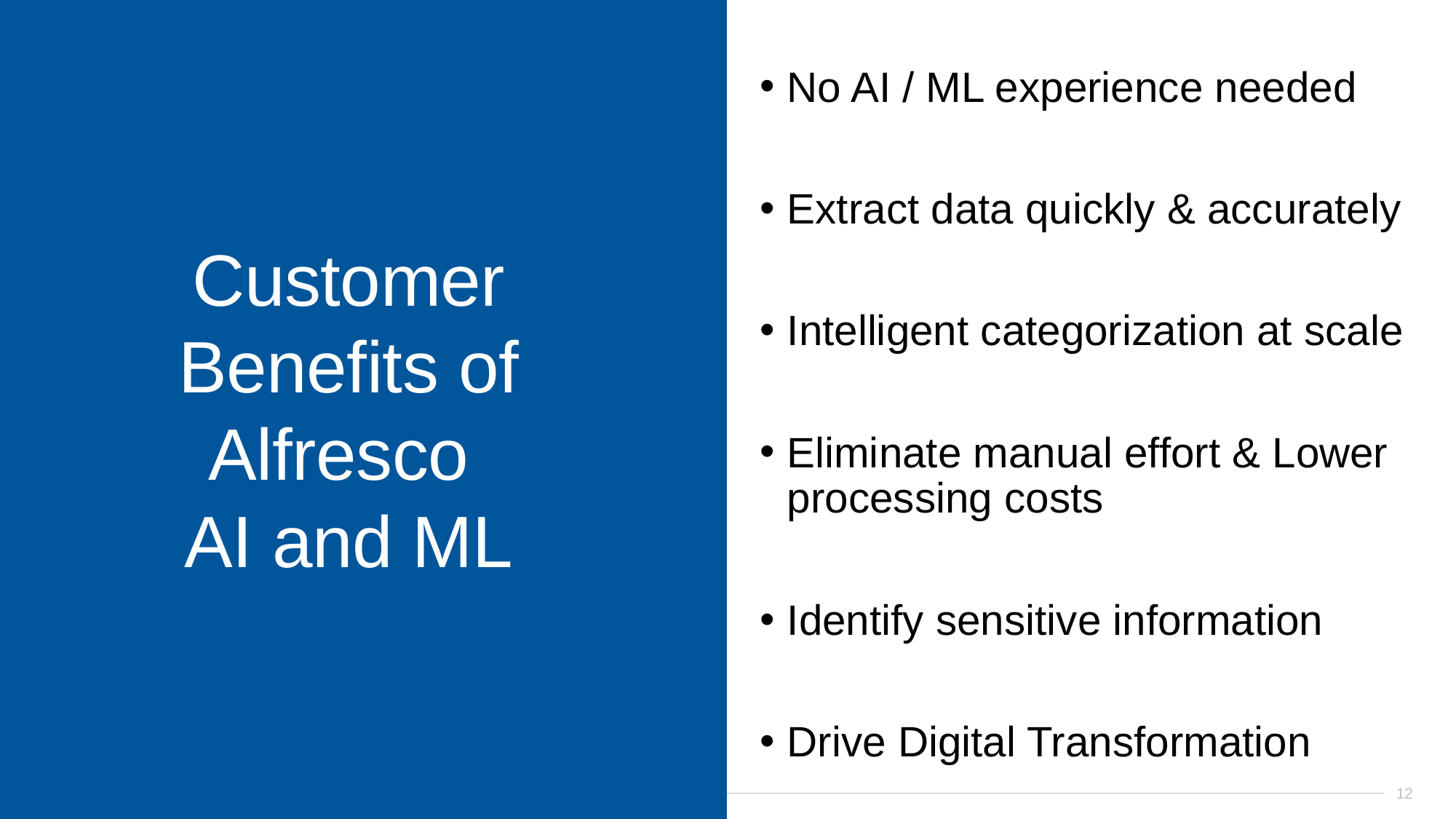

No AI / ML experience needed

Extract data quickly & accurately

Intelligent categorization at scale

Eliminate manual effort & Lower processing costs

Identify sensitive information

Drive Digital Transformation
Customer
Benefits of
Alfresco
AI and ML
# Customer Benefits of Alfresco AI and ML